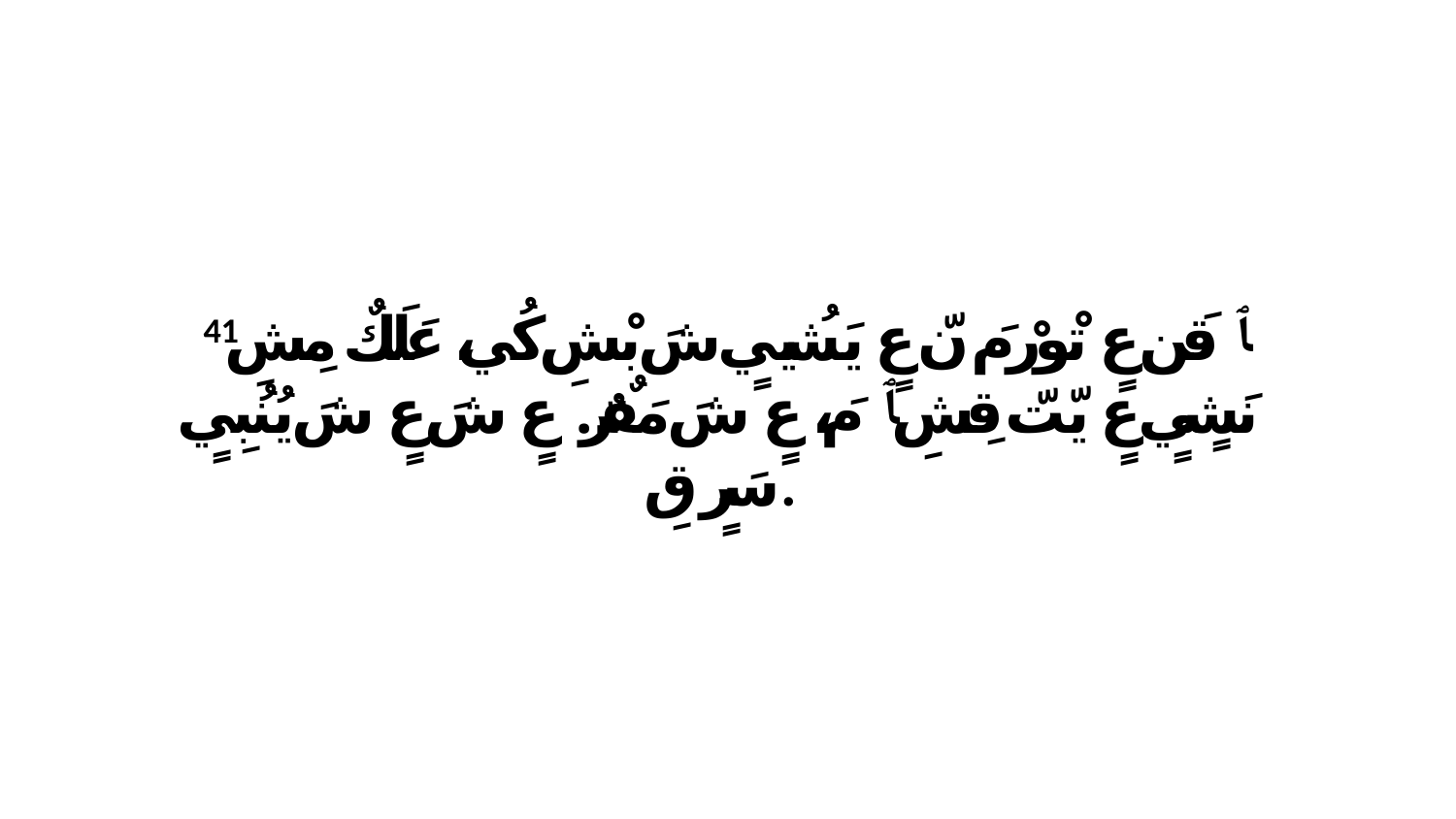

41 ﭑ قَن عٍ تْورْ مَ نّ عٍ يَشُييٍ شَ بْشِ كُي، عَلَكٌ مِشِ نَشٍيٍ عٍ يّتّ قِشِ ﭑ مَ، عٍ شَ مَفٌرٌ. عٍ شَ عٍ شَ يُنُبِيٍ سَرٍ قِ.